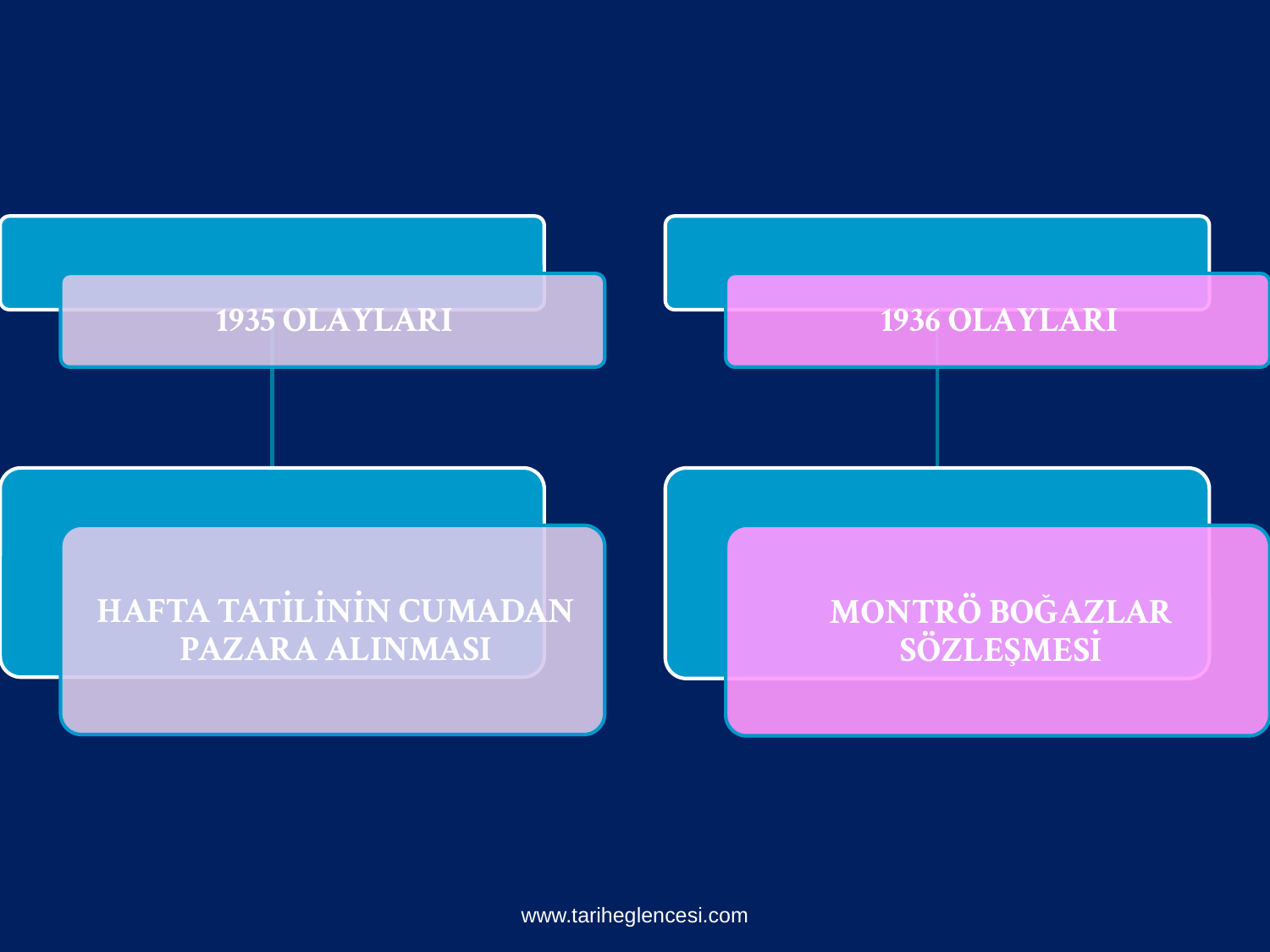

1935 OLAYLARI
HAFTA TATİLİNİN CUMADAN PAZARA ALINMASI
1936 OLAYLARI
MONTRÖ BOĞAZLAR SÖZLEŞMESİ
www.tariheglencesi.com